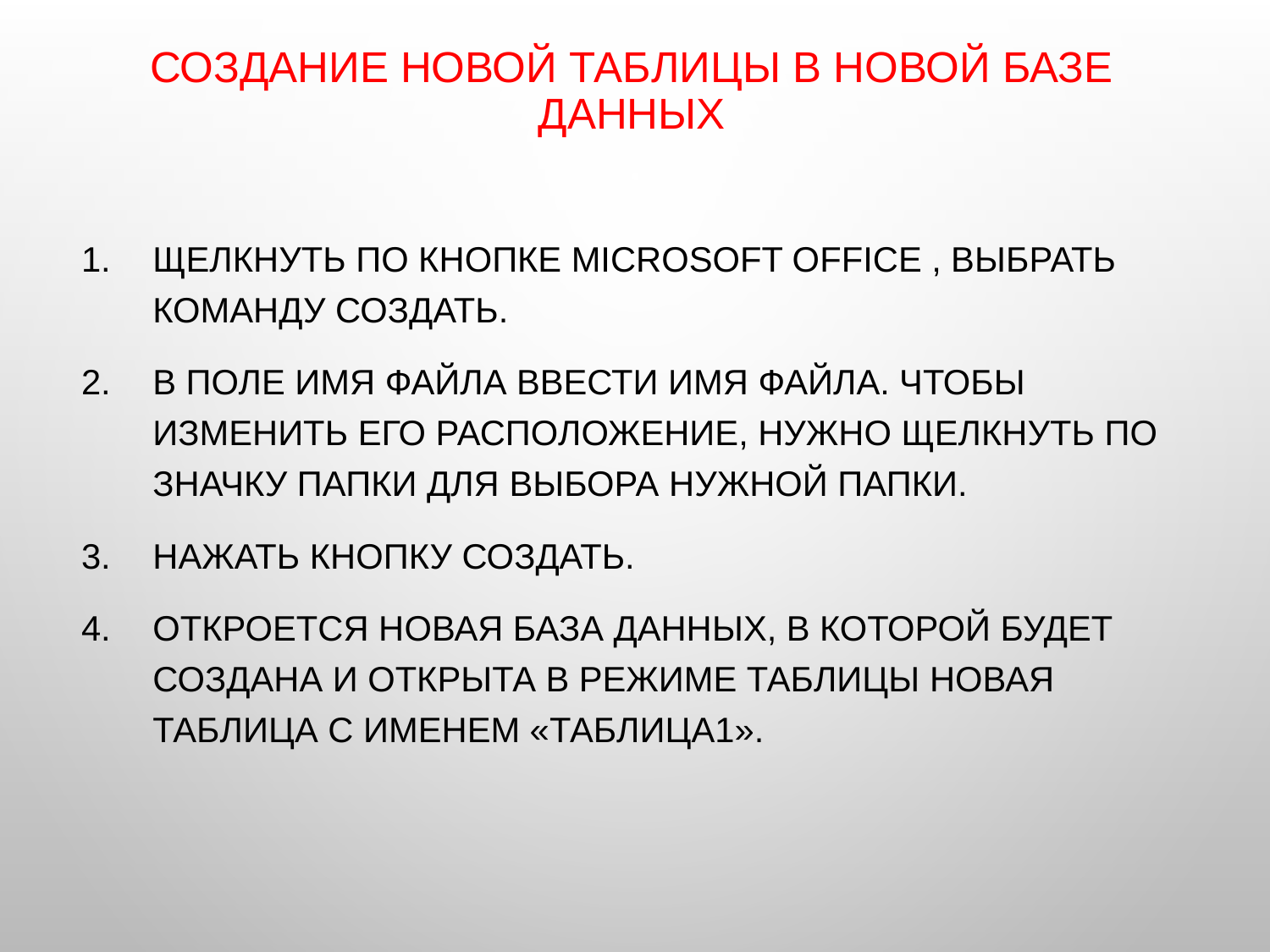

# Создание новой таблицы в новой базе данных
Щелкнуть по кнопке Microsoft Office , выбрать команду Создать.
В поле Имя файла ввести имя файла. Чтобы изменить его расположение, нужно щелкнуть по значку папки для выбора нужной папки.
Нажать кнопку Создать.
Откроется новая база данных, в которой будет создана и открыта в режиме таблицы новая таблица с именем «Таблица1».